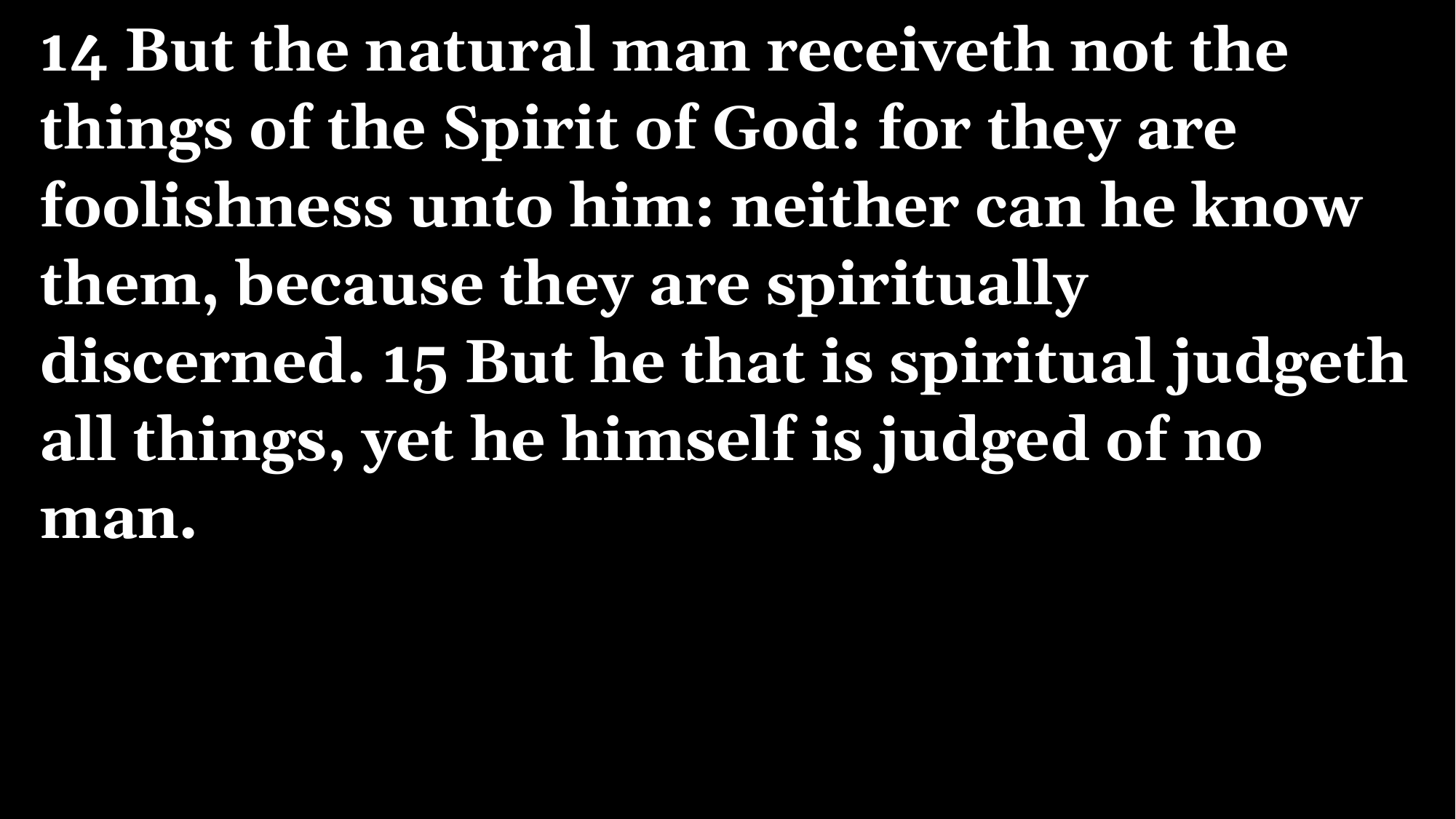

14 But the natural man receiveth not the things of the Spirit of God: for they are foolishness unto him: neither can he know them, because they are spiritually discerned. 15 But he that is spiritual judgeth all things, yet he himself is judged of no man.